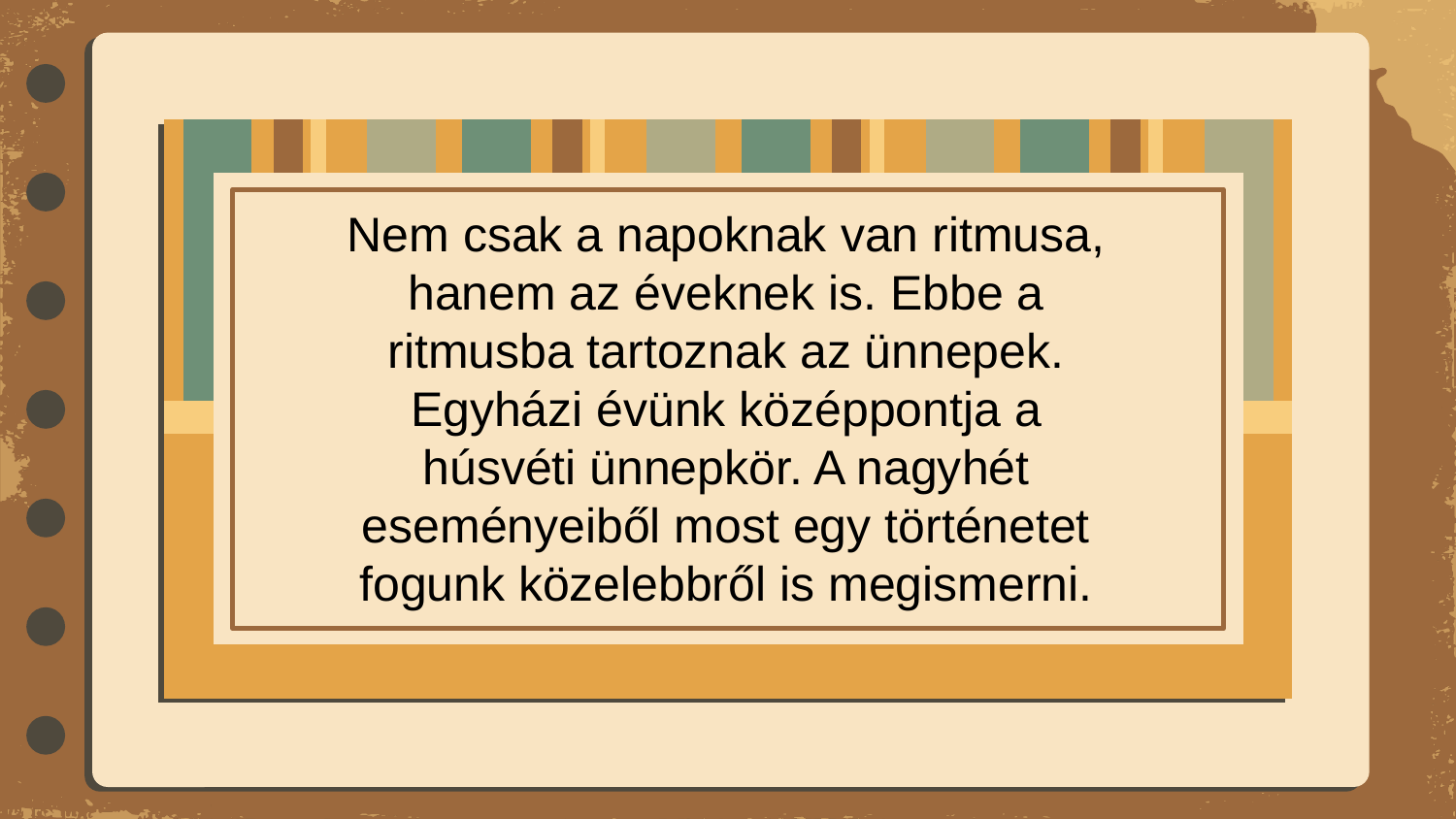

Nem csak a napoknak van ritmusa, hanem az éveknek is. Ebbe a ritmusba tartoznak az ünnepek. Egyházi évünk középpontja a húsvéti ünnepkör. A nagyhét eseményeiből most egy történetet fogunk közelebbről is megismerni.